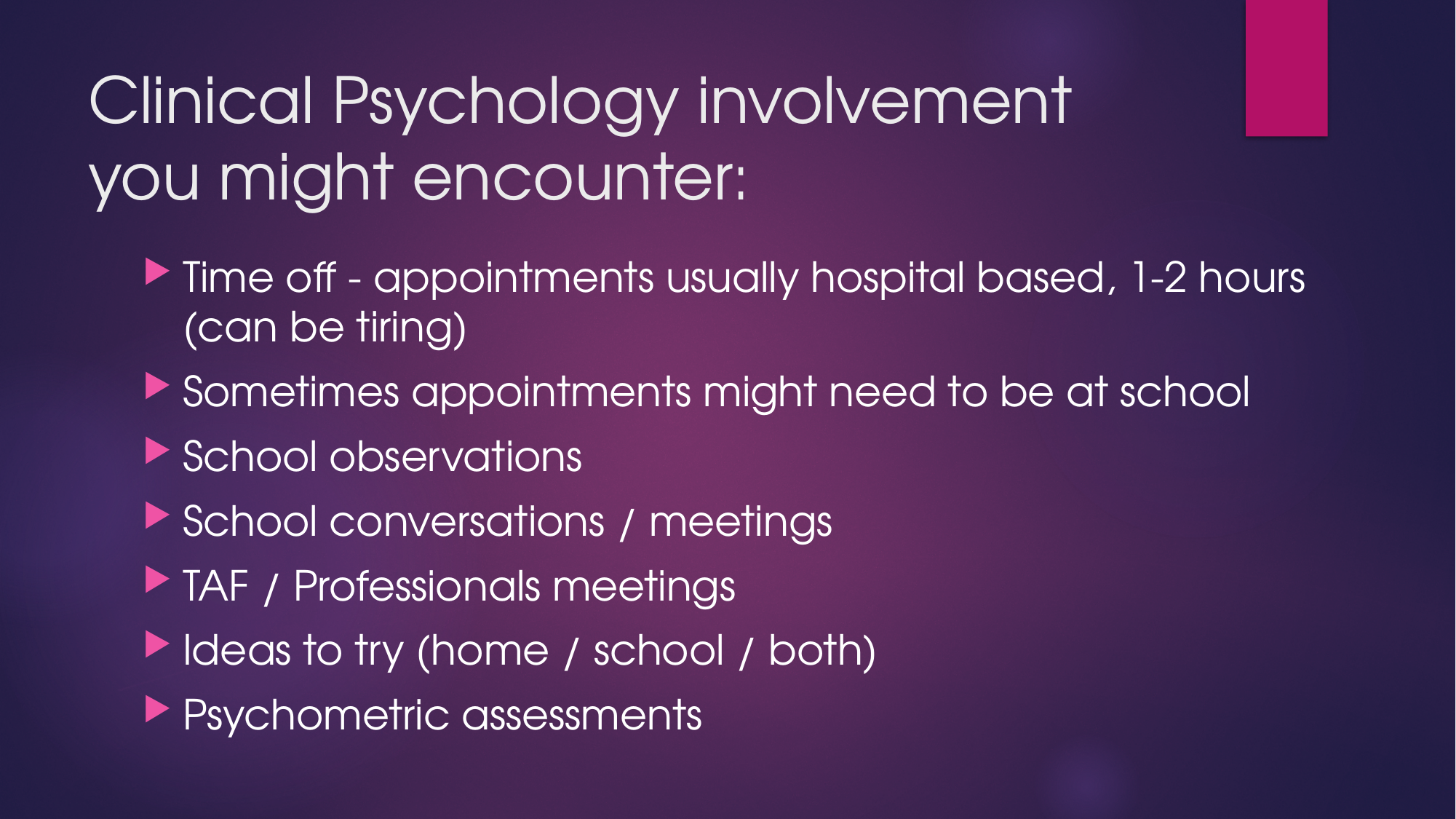

# Clinical Psychology involvement you might encounter:
Time off - appointments usually hospital based, 1-2 hours (can be tiring)
Sometimes appointments might need to be at school
School observations
School conversations / meetings
TAF / Professionals meetings
Ideas to try (home / school / both)
Psychometric assessments